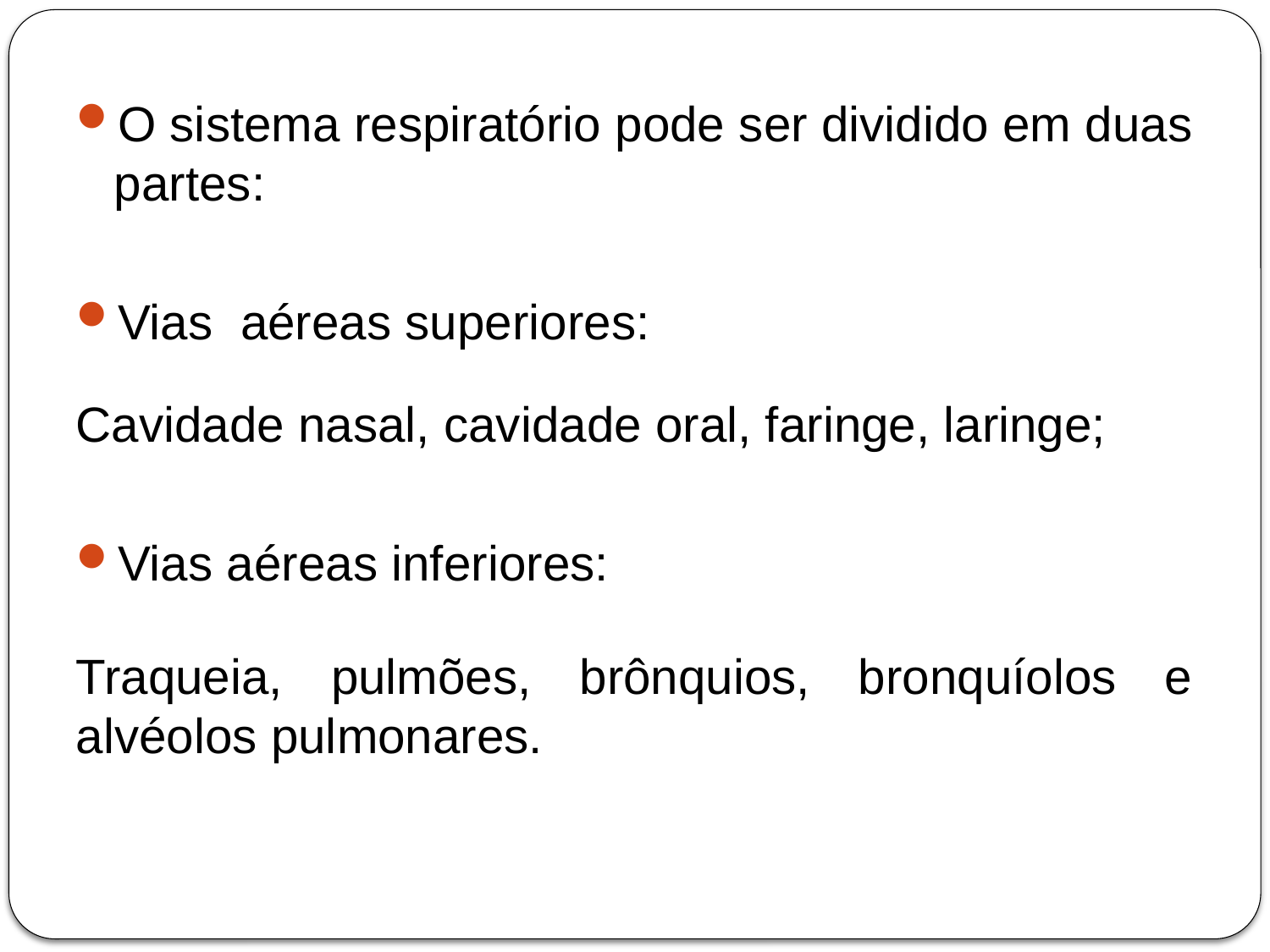

O sistema respiratório pode ser dividido em duas partes:

Vias  aéreas superiores:

Cavidade nasal, cavidade oral, faringe, laringe;

Vias aéreas inferiores:

Traqueia, pulmões, brônquios, bronquíolos e alvéolos pulmonares.